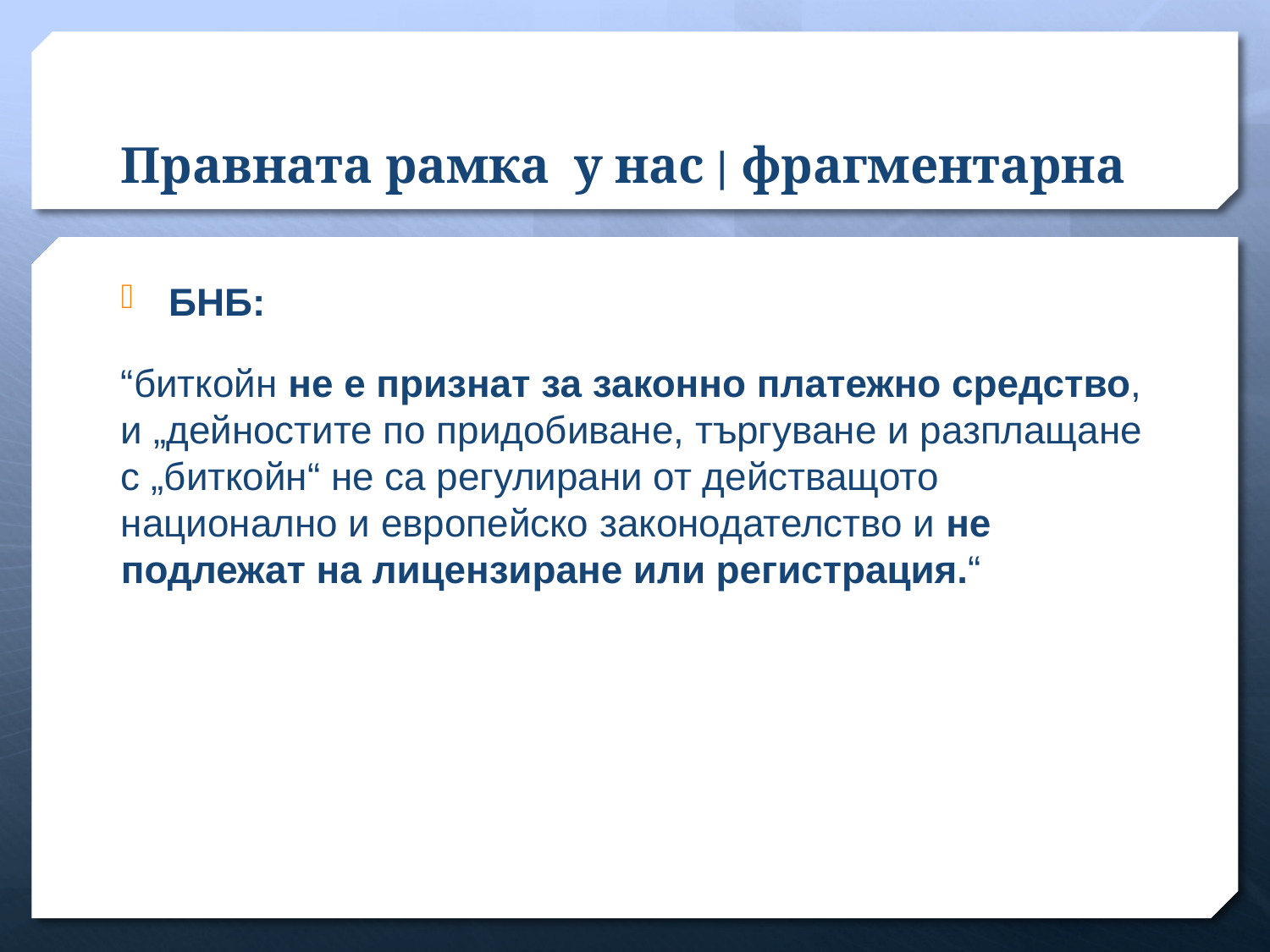

# Правната рамка  у нас | фрагментарна
БНБ:
“биткойн не е признат за законно платежно средство, и „дейностите по придобиване, търгуване и разплащане с „биткойн“ не са регулирани от действащото национално и европейско законодателство и не подлежат на лицензиране или регистрация.“